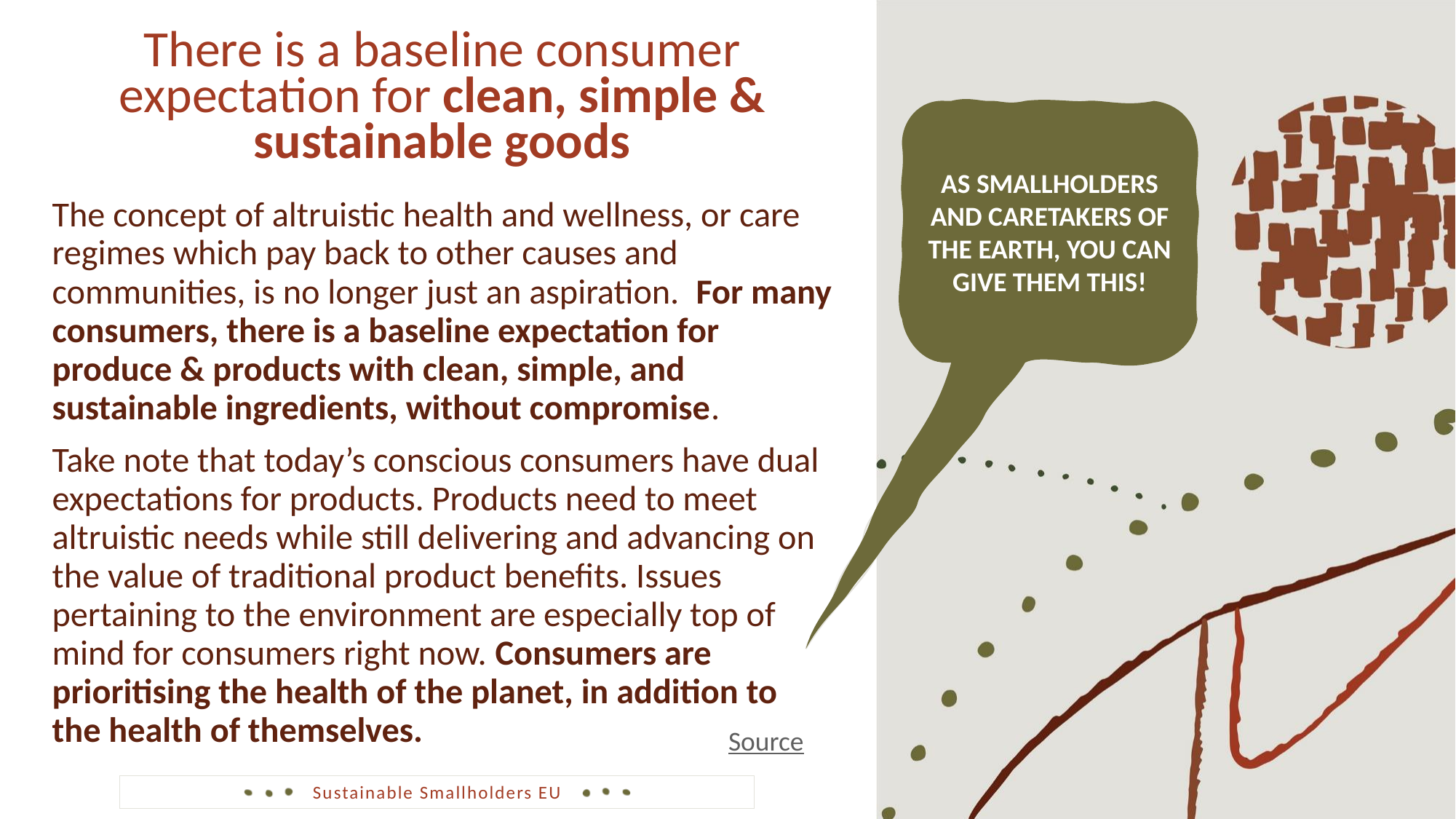

There is a baseline consumer expectation for clean, simple & sustainable goods

The concept of altruistic health and wellness, or care regimes which pay back to other causes and communities, is no longer just an aspiration.  For many consumers, there is a baseline expectation for produce & products with clean, simple, and sustainable ingredients, without compromise.
Take note that today’s conscious consumers have dual expectations for products. Products need to meet altruistic needs while still delivering and advancing on the value of traditional product benefits. Issues pertaining to the environment are especially top of mind for consumers right now. Consumers are prioritising the health of the planet, in addition to the health of themselves.
AS SMALLHOLDERS AND CARETAKERS OF THE EARTH, YOU CAN GIVE THEM THIS!
Source